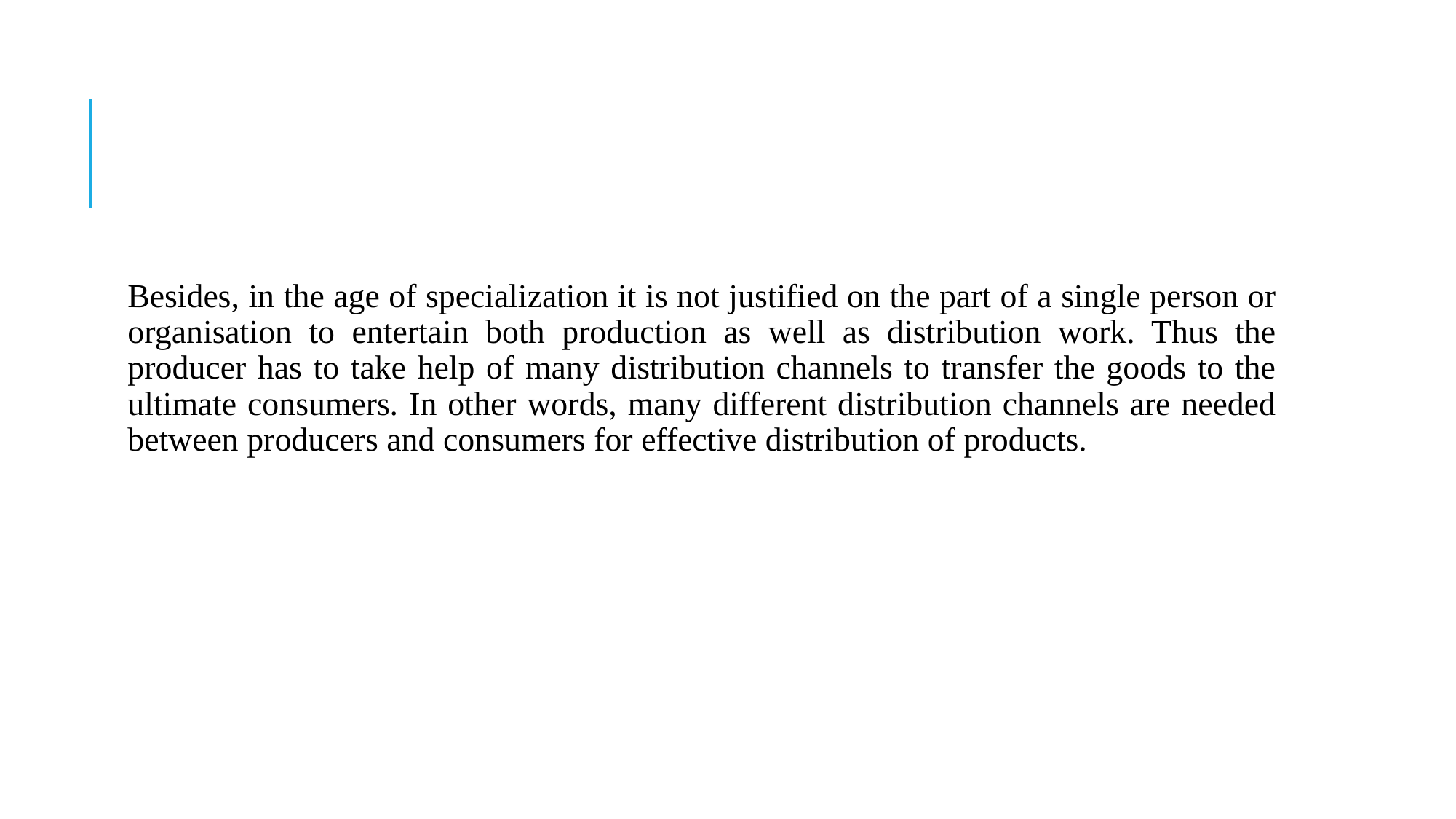

#
Besides, in the age of specialization it is not justified on the part of a single person or organisation to entertain both production as well as distribution work. Thus the producer has to take help of many distribution channels to transfer the goods to the ultimate consumers. In other words, many different distribution channels are needed between producers and consumers for effective distribution of products.